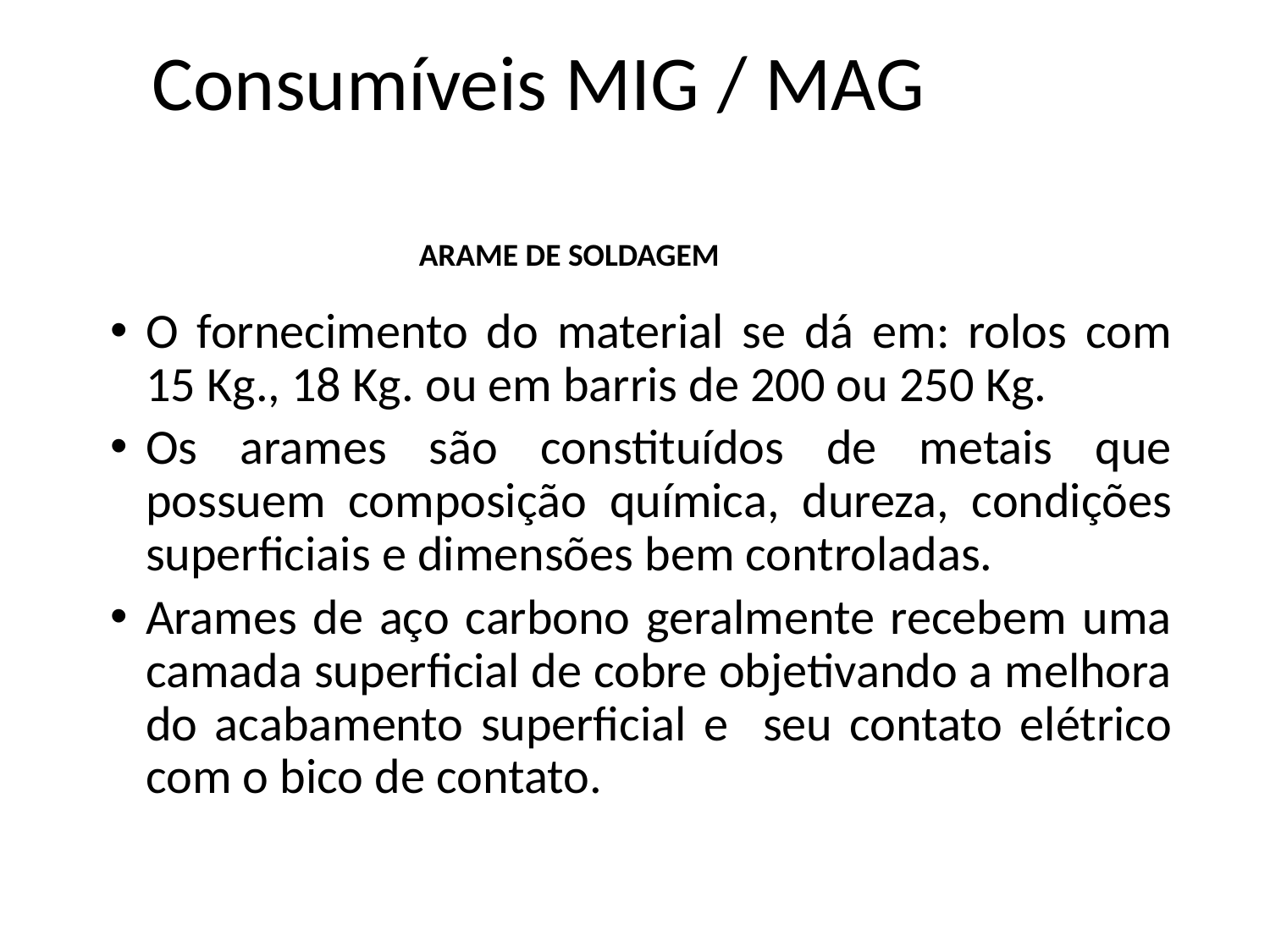

# Consumíveis MIG / MAG
ARAME DE SOLDAGEM
O fornecimento do material se dá em: rolos com 15 Kg., 18 Kg. ou em barris de 200 ou 250 Kg.
Os arames são constituídos de metais que possuem composição química, dureza, condições superficiais e dimensões bem controladas.
Arames de aço carbono geralmente recebem uma camada superficial de cobre objetivando a melhora do acabamento superficial e  seu contato elétrico com o bico de contato.